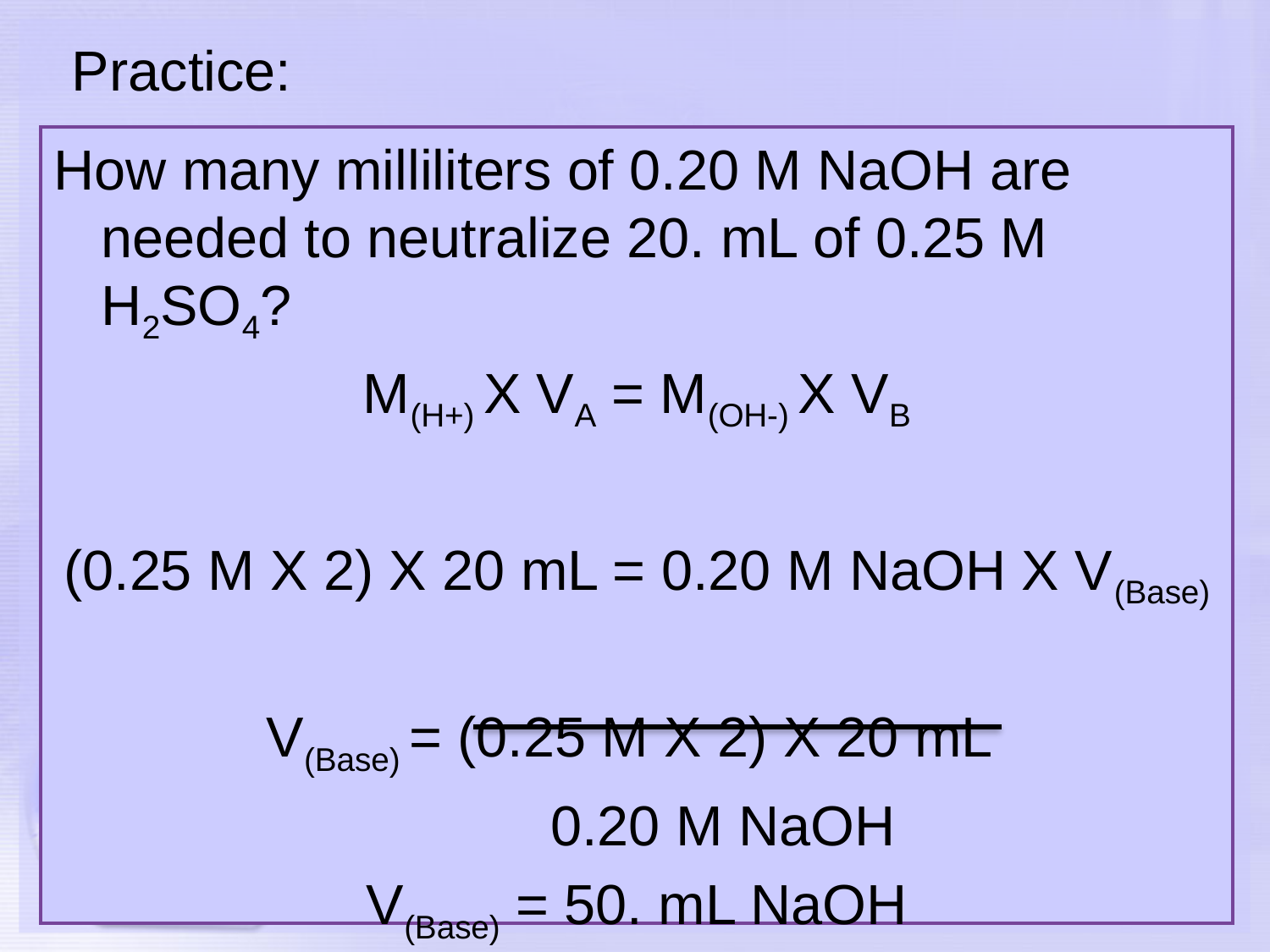

# Practice:
How many milliliters of 0.20 M NaOH are needed to neutralize 20. mL of 0.25 M H2SO4?
M(H+) X VA = M(OH-) X VB

(0.25 M X 2) X 20 mL = 0.20 M NaOH X V(Base)

V(Base) = (0.25 M X 2) X 20 mL
           0.20 M NaOH
V(Base) = 50. mL NaOH